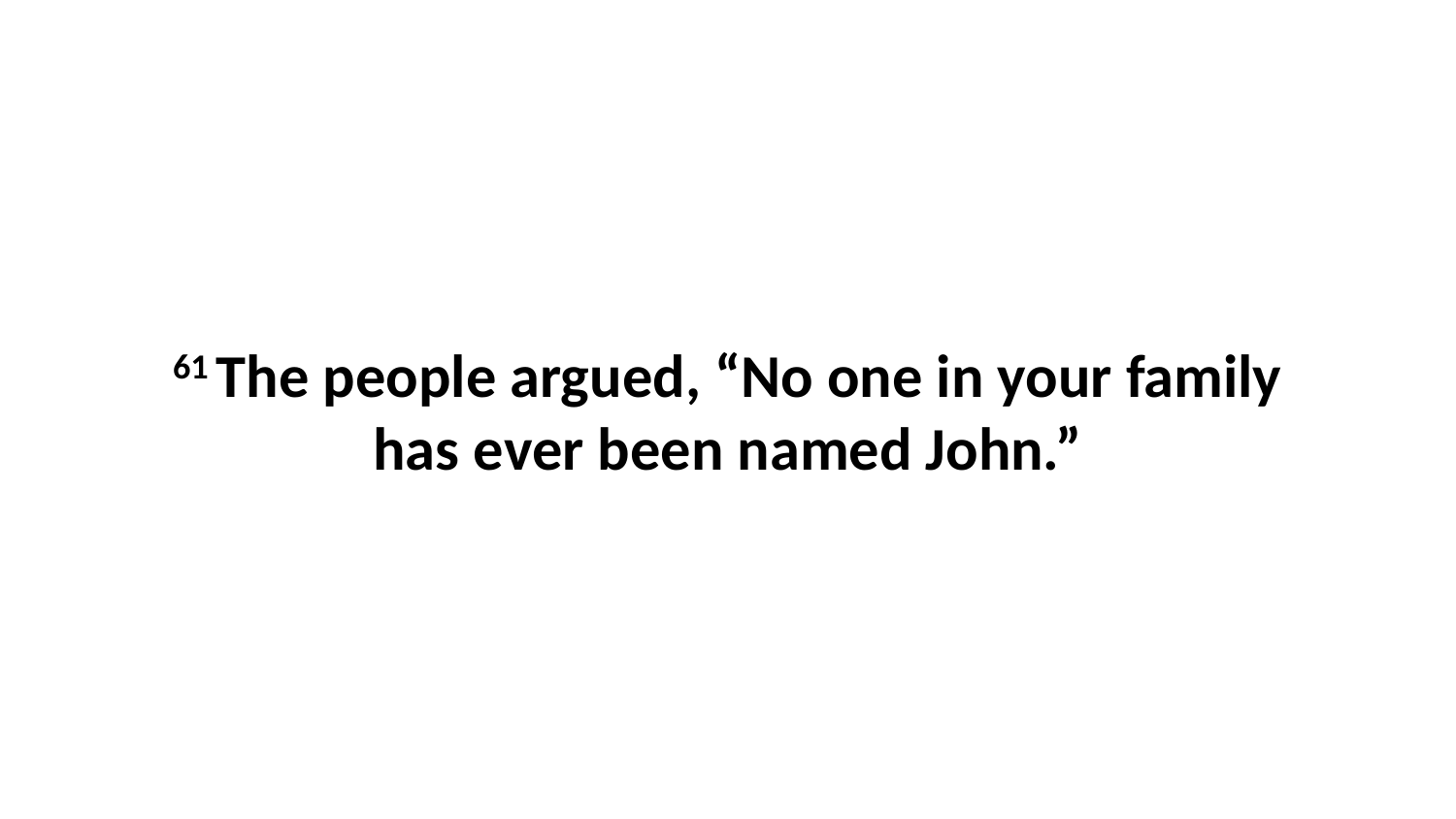

61 The people argued, “No one in your family has ever been named John.”